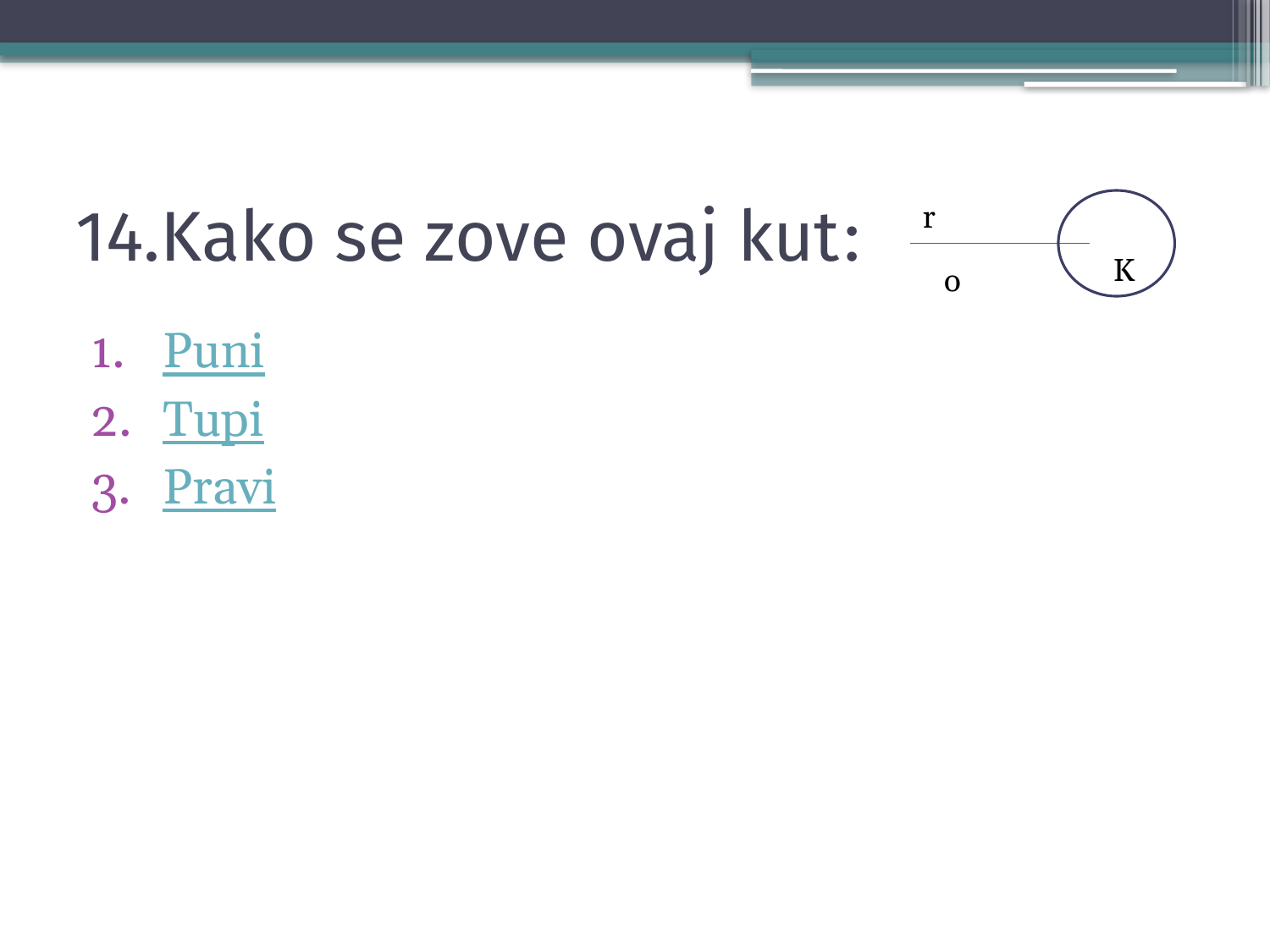

# 14.Kako se zove ovaj kut:
r

K
o
Puni
Tupi
Pravi